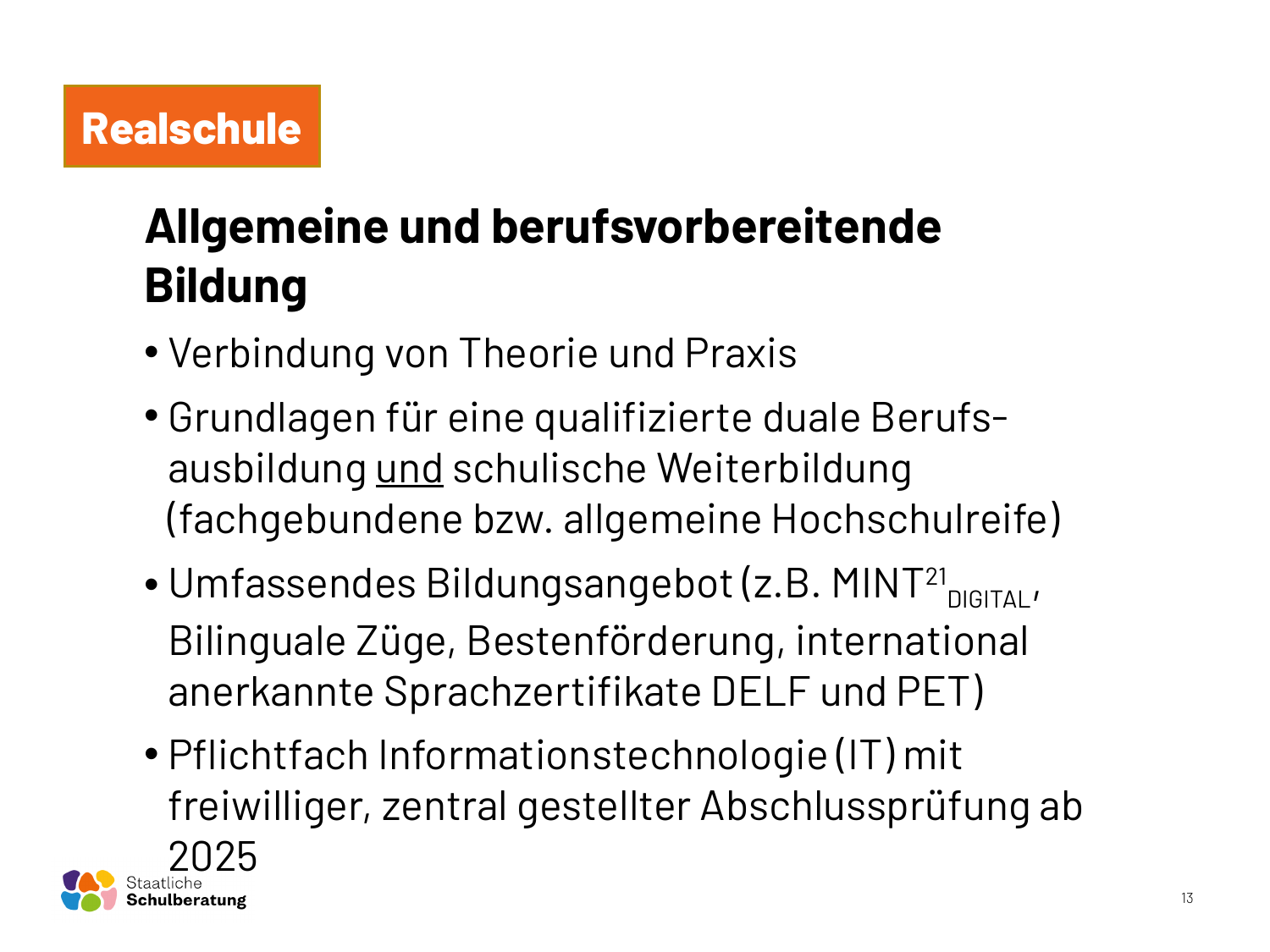

# Realschule
Allgemeine und berufsvorbereitende Bildung
Verbindung von Theorie und Praxis
Grundlagen für eine qualifizierte duale Berufs-ausbildung und schulische Weiterbildung (fachgebundene bzw. allgemeine Hochschulreife)
Umfassendes Bildungsangebot (z.B. MINT21DIGITAL, Bilinguale Züge, Bestenförderung, international anerkannte Sprachzertifikate DELF und PET)
Pflichtfach Informationstechnologie (IT) mit freiwilliger, zentral gestellter Abschlussprüfung ab 2025